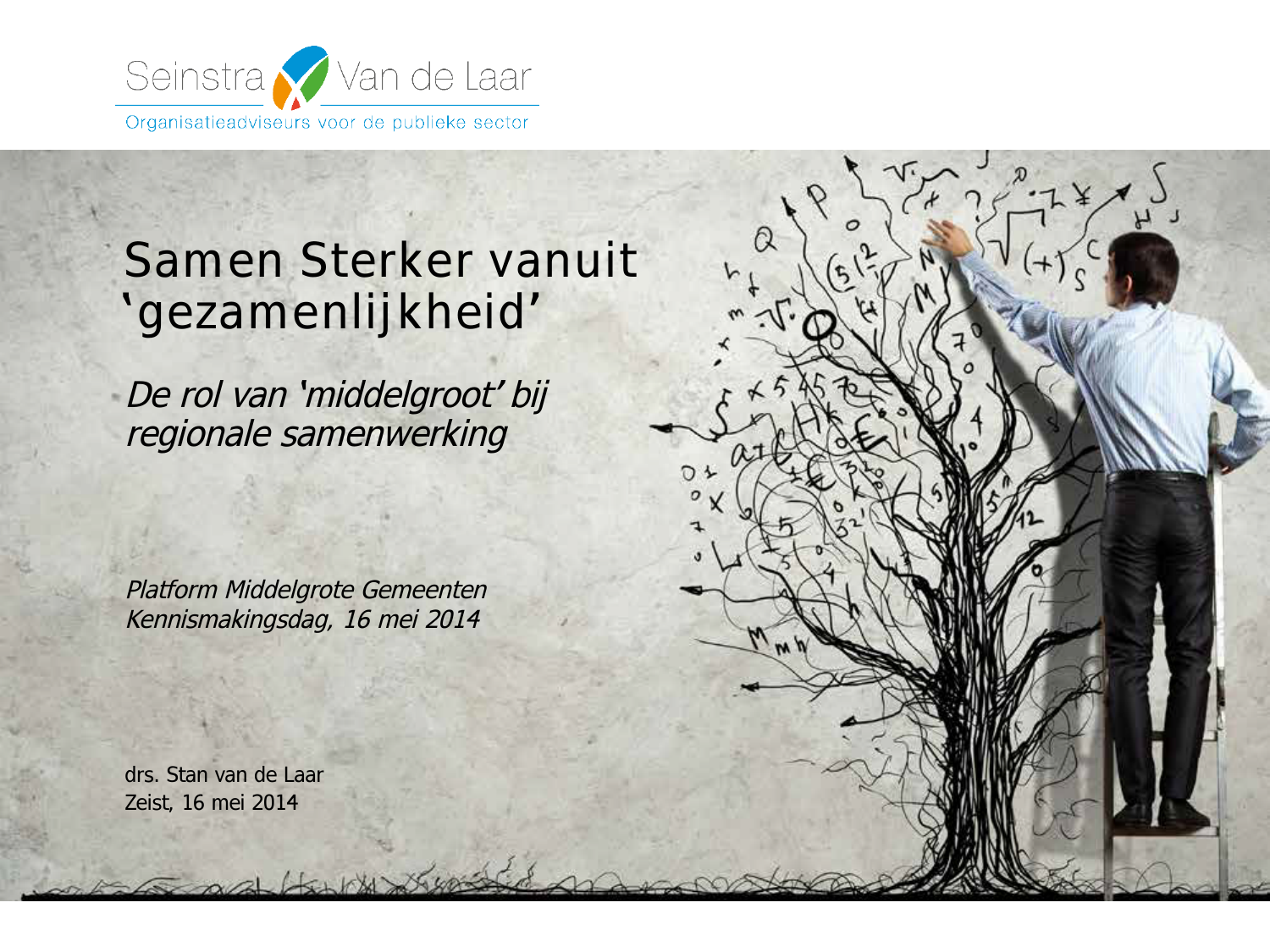

# Samen Sterker vanuit ‘gezamenlijkheid’ De rol van ‘middelgroot’ bij regionale samenwerking

Platform Middelgrote Gemeenten
Kennismakingsdag, 16 mei 2014

drs. Stan van de Laar
Zeist, 16 mei 2014